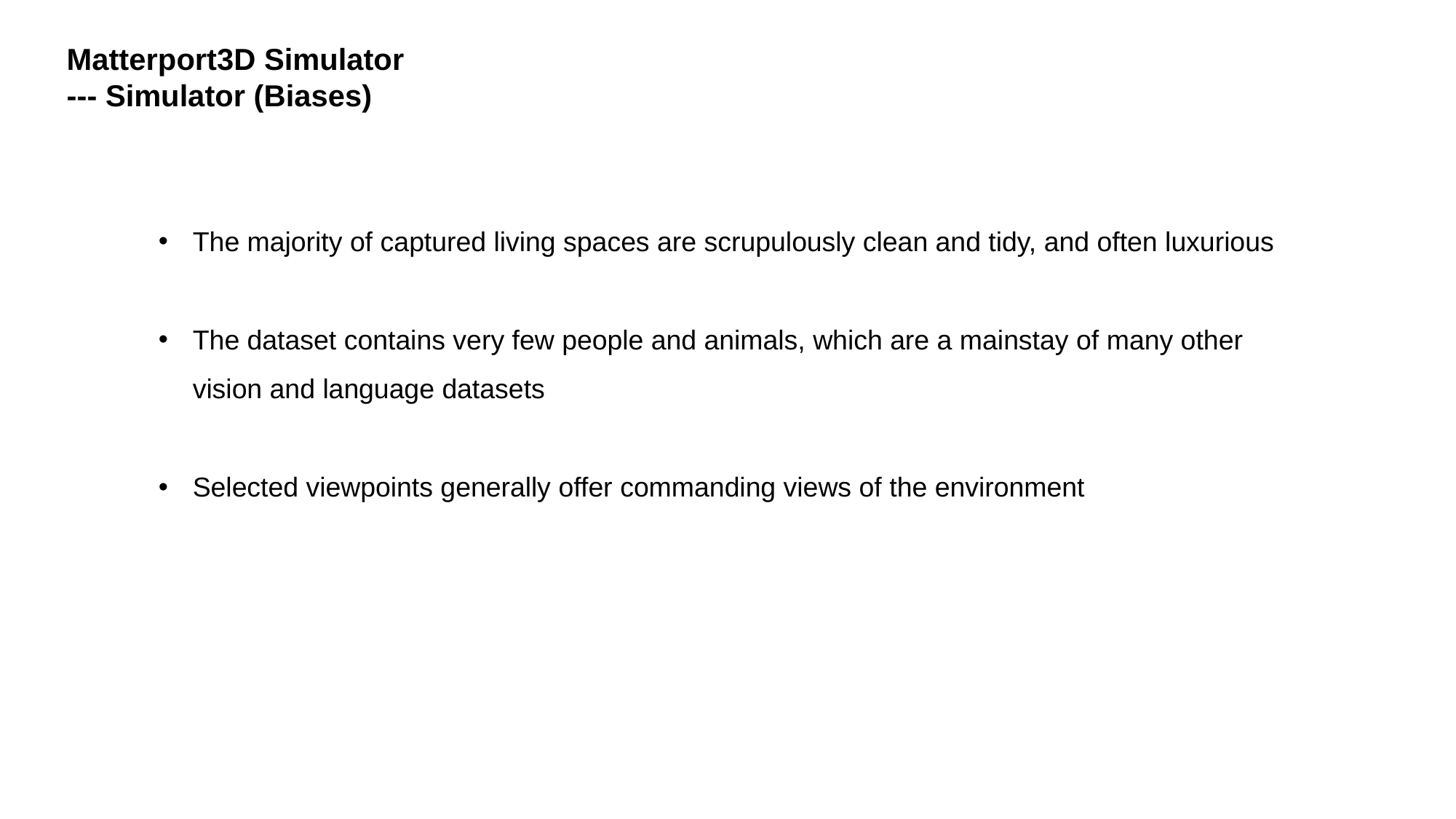

Matterport3D Simulator
--- Simulator (Biases)
The majority of captured living spaces are scrupulously clean and tidy, and often luxurious

The dataset contains very few people and animals, which are a mainstay of many other vision and language datasets

Selected viewpoints generally offer commanding views of the environment